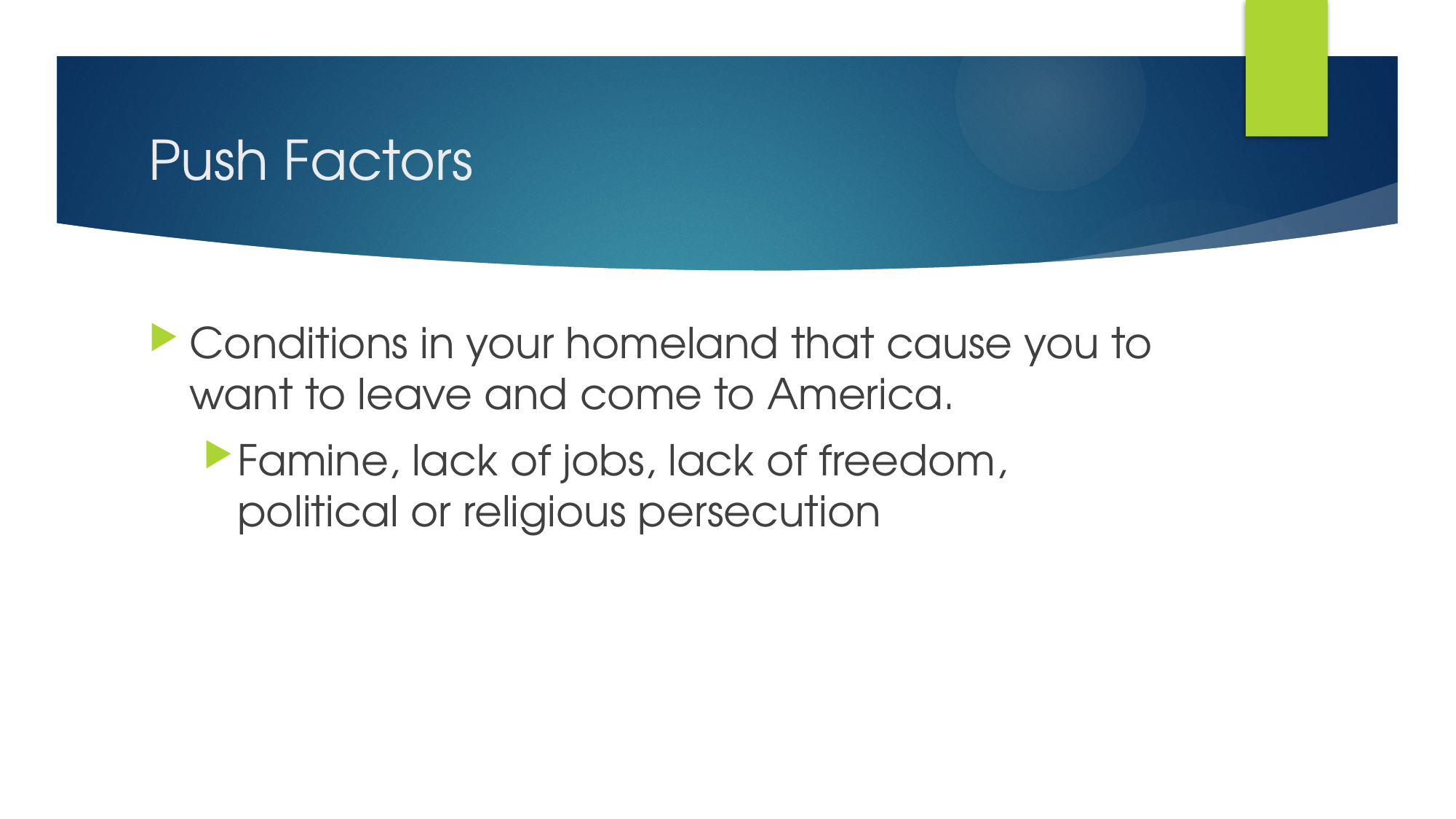

# Push Factors
Conditions in your homeland that cause you to want to leave and come to America.
Famine, lack of jobs, lack of freedom, political or religious persecution